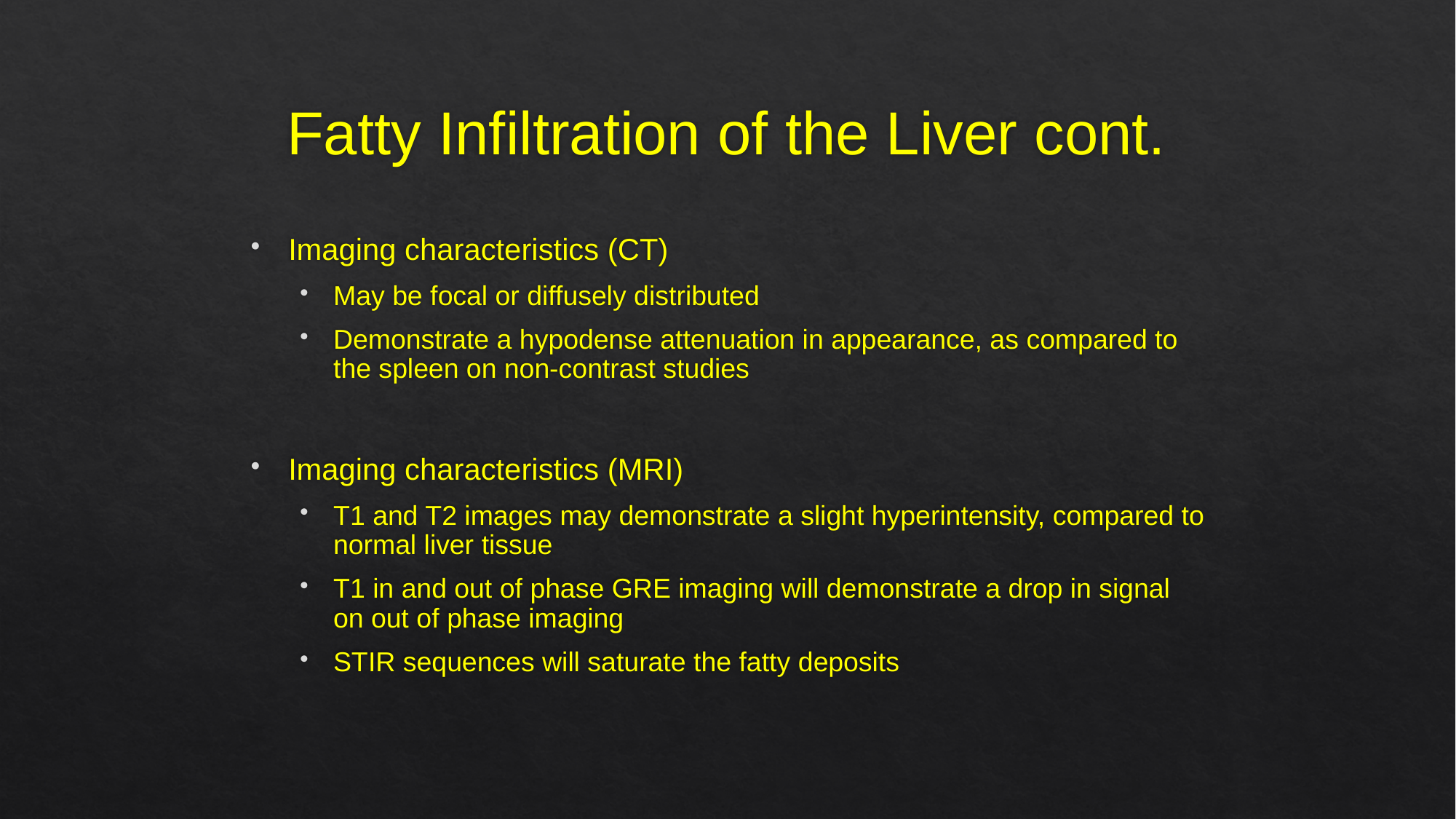

# Fatty Infiltration of the Liver cont.
Imaging characteristics (CT)
May be focal or diffusely distributed
Demonstrate a hypodense attenuation in appearance, as compared to the spleen on non-contrast studies

Imaging characteristics (MRI)
T1 and T2 images may demonstrate a slight hyperintensity, compared to normal liver tissue
T1 in and out of phase GRE imaging will demonstrate a drop in signal on out of phase imaging
STIR sequences will saturate the fatty deposits